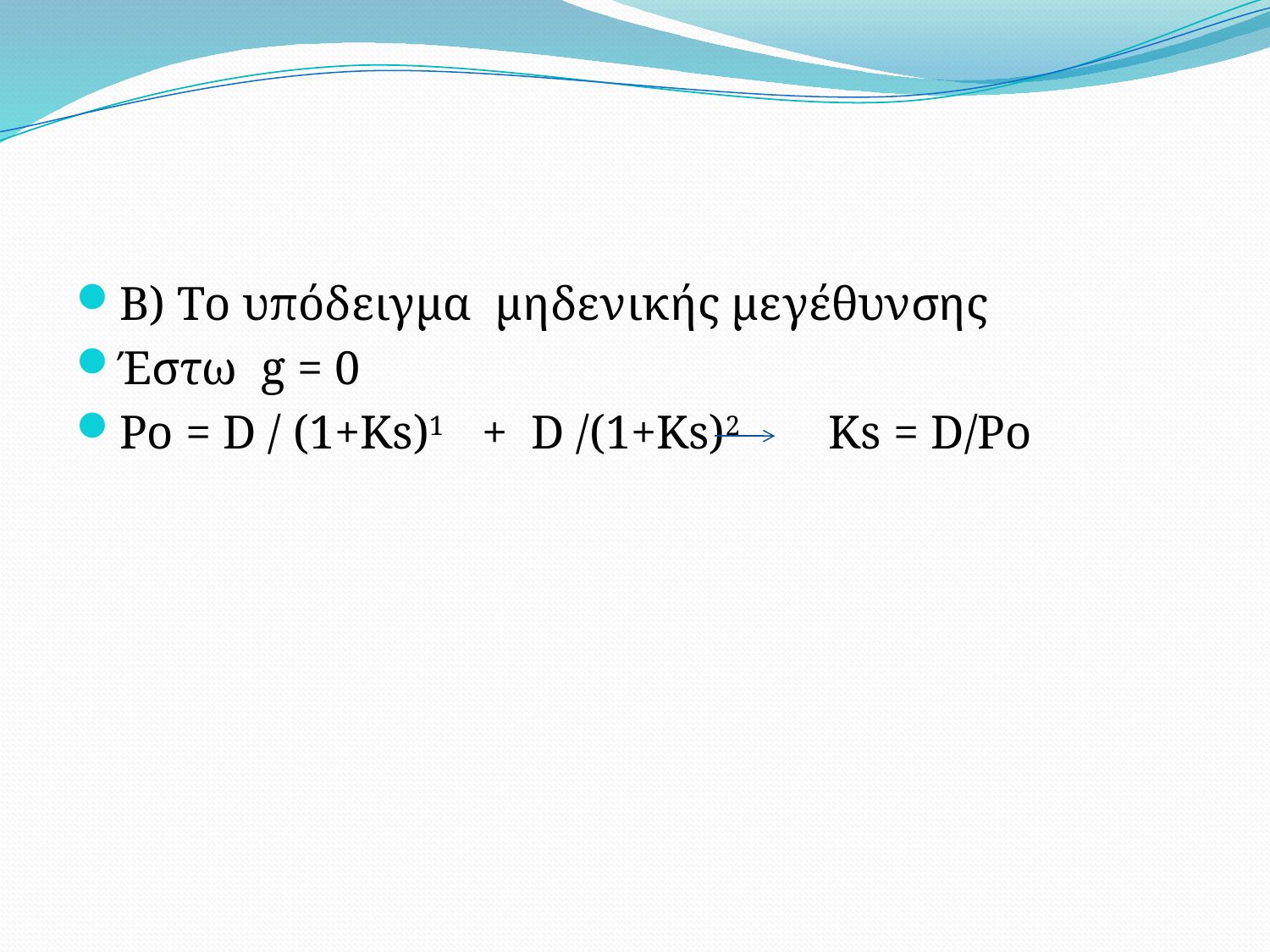

#
B) Το υπόδειγμα  μηδενικής μεγέθυνσης
Έστω  g = 0
Po = D / (1+Ks)1    +  D /(1+Ks)2            Ks = D/Po